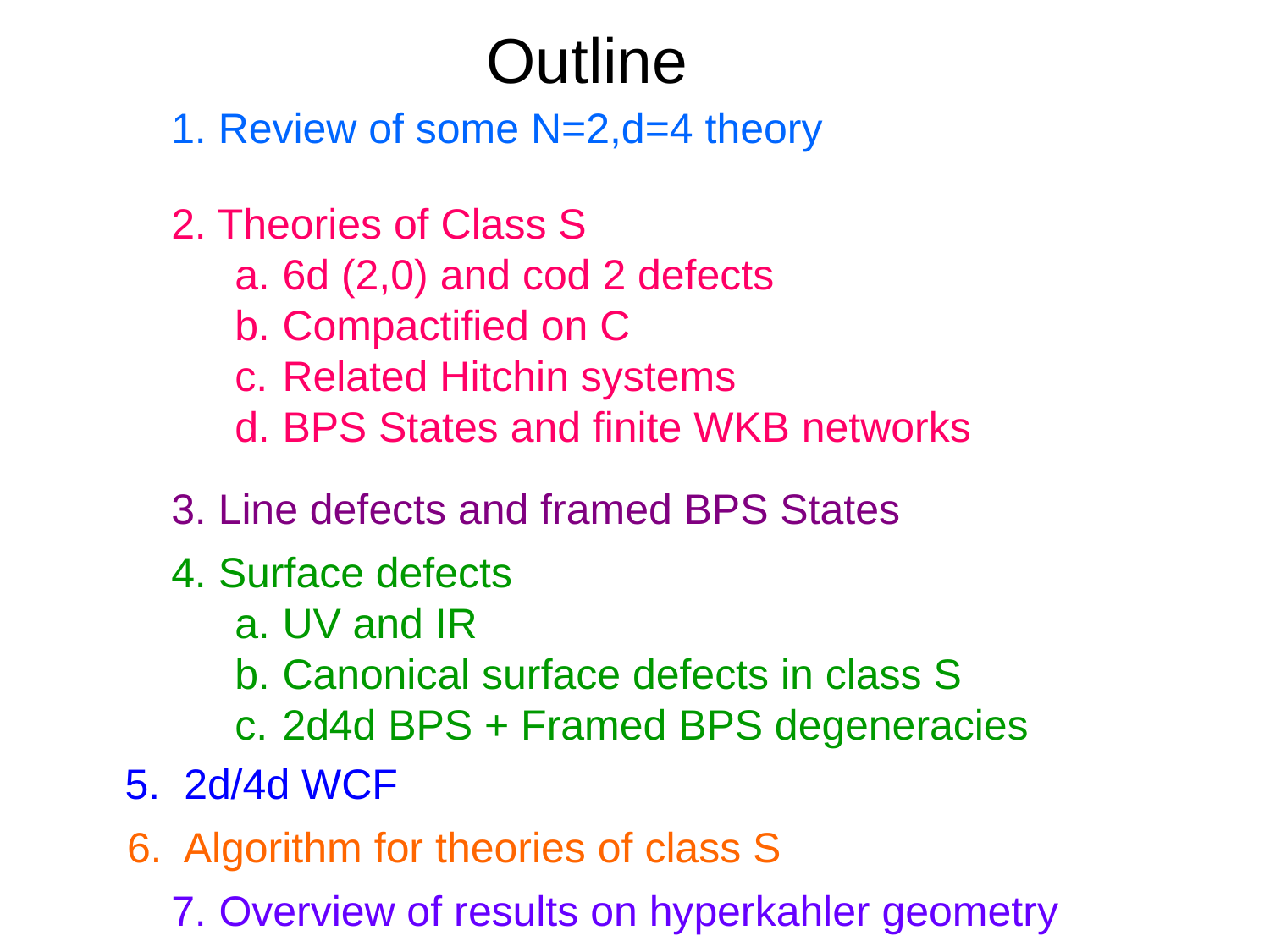

# Outline
1. Review of some N=2,d=4 theory

2. Theories of Class S
6d (2,0) and cod 2 defects
Compactified on C
Related Hitchin systems
BPS States and finite WKB networks

3. Line defects and framed BPS States

4. Surface defects
UV and IR
Canonical surface defects in class S
2d4d BPS + Framed BPS degeneracies

5.  2d/4d WCF
6.  Algorithm for theories of class S
Overview of results on hyperkahler geometry